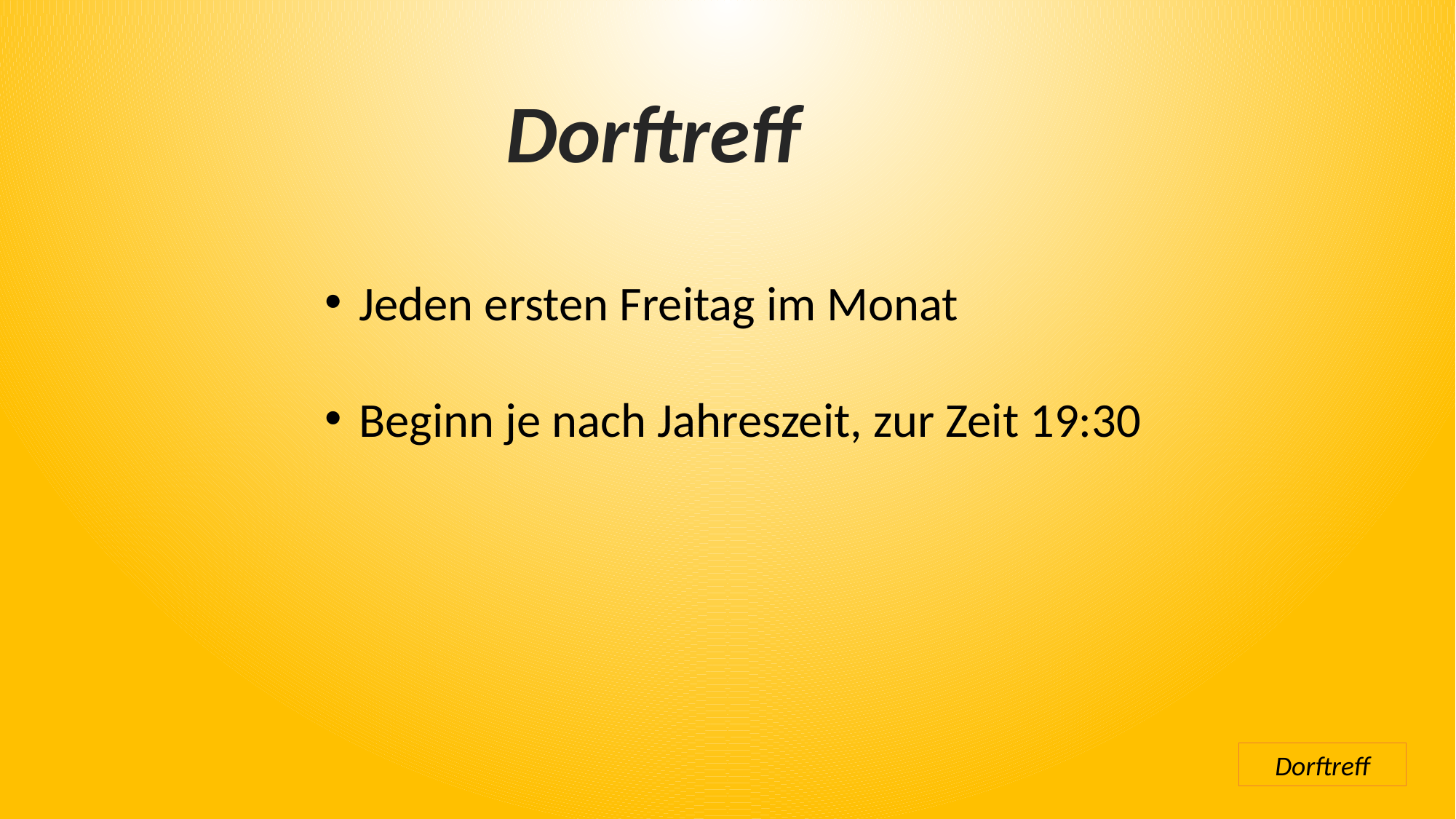

Dorftreff

Jeden ersten Freitag im Monat

Beginn je nach Jahreszeit, zur Zeit 19:30
Dorftreff